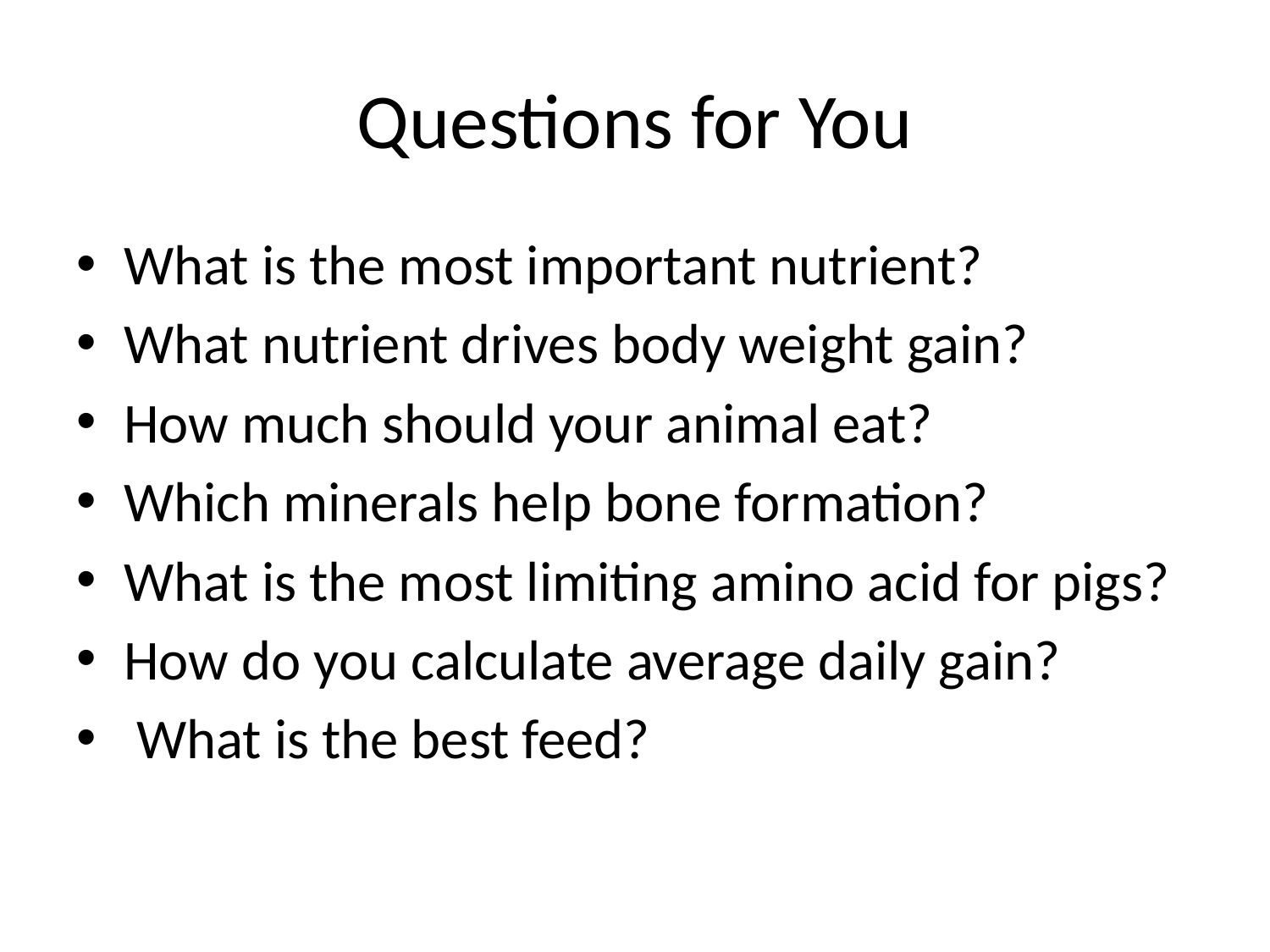

# Questions for You
What is the most important nutrient?
What nutrient drives body weight gain?
How much should your animal eat?
Which minerals help bone formation?
What is the most limiting amino acid for pigs?
How do you calculate average daily gain?
 What is the best feed?